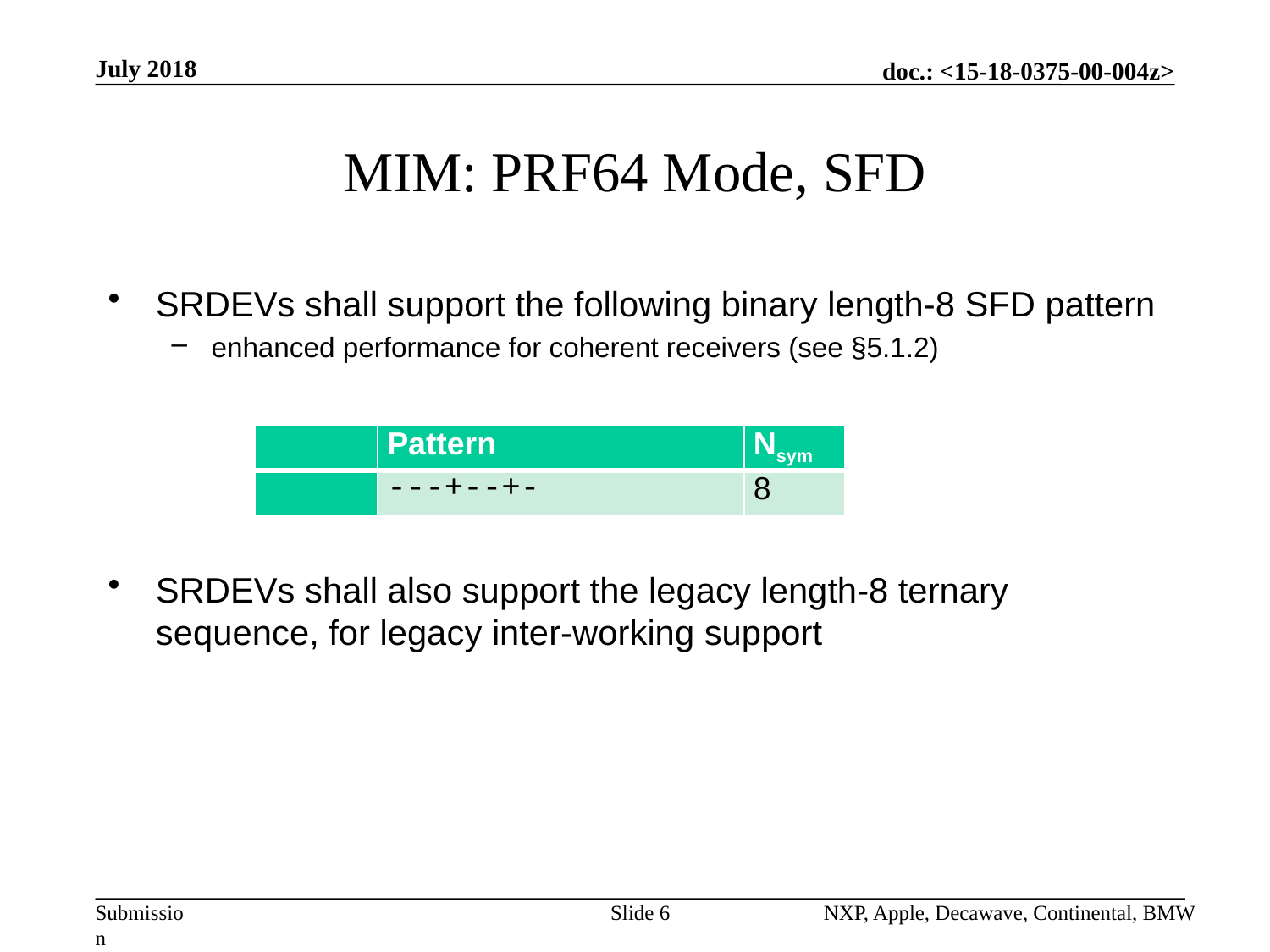

July 2018
# MIM: PRF64 Mode, SFD
SRDEVs shall support the following binary length-8 SFD pattern
enhanced performance for coherent receivers (see §5.1.2)

SRDEVs shall also support the legacy length-8 ternary sequence, for legacy inter-working support

|  | Pattern | Nsym |
| --- | --- | --- |
|  | ---+--+- | 8 |
Slide 6
NXP, Apple, Decawave, Continental, BMW